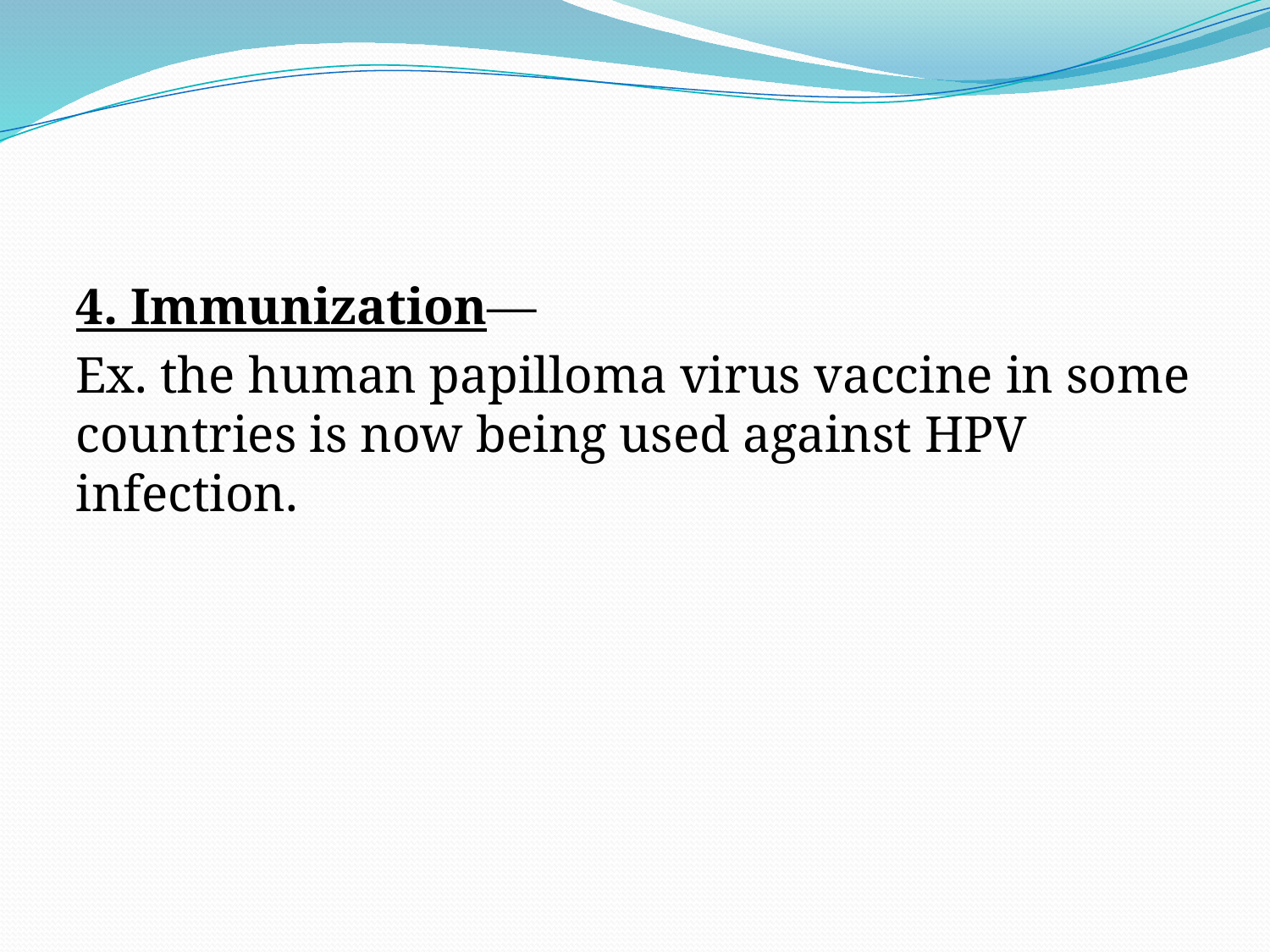

4. Immunization—
Ex. the human papilloma virus vaccine in some countries is now being used against HPV infection.